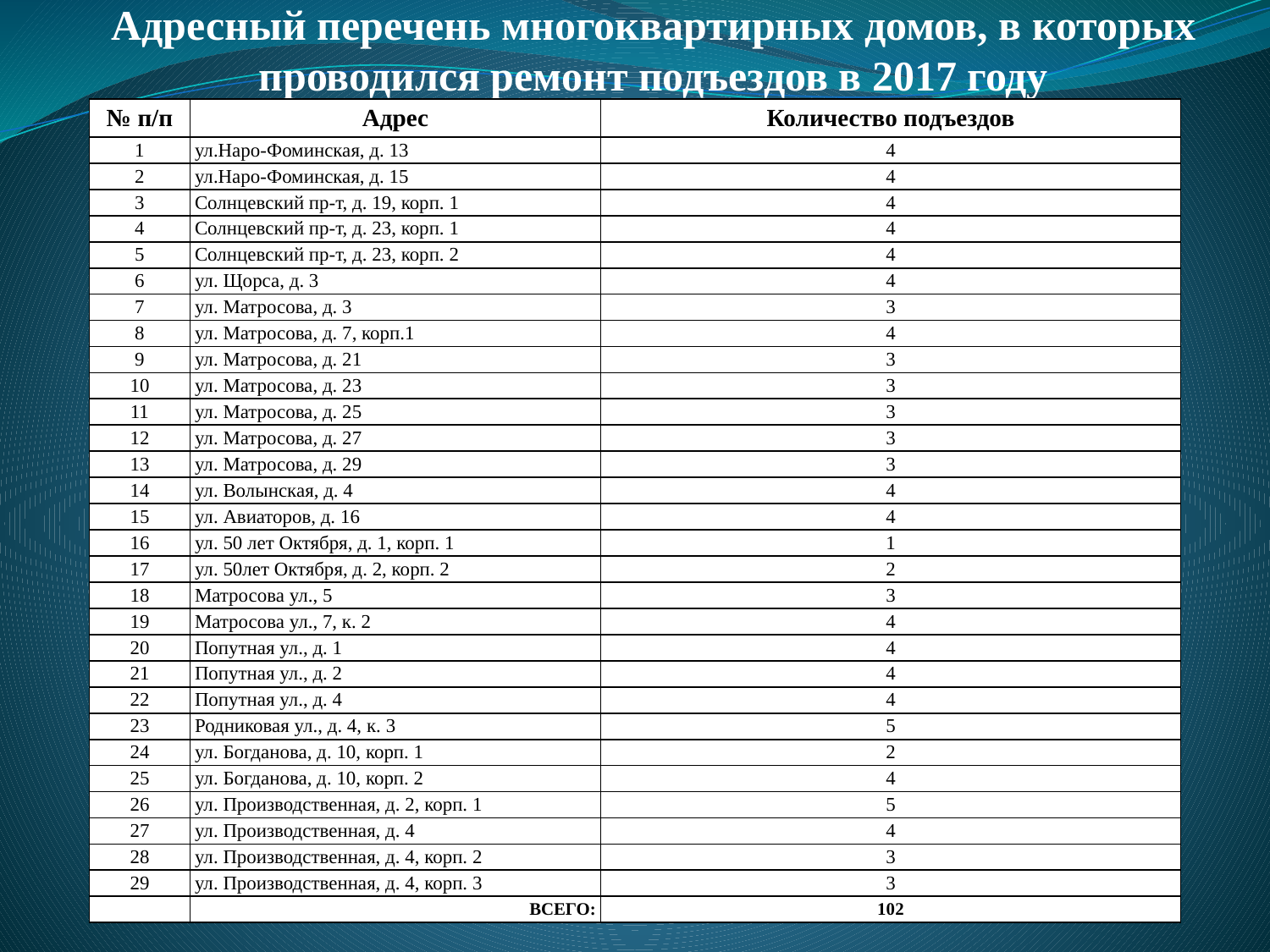

# Адресный перечень многоквартирных домов, в которых проводился ремонт подъездов в 2017 году
| № п/п | Адрес | Количество подъездов |
| --- | --- | --- |
| 1 | ул.Наро-Фоминская, д. 13 | 4 |
| 2 | ул.Наро-Фоминская, д. 15 | 4 |
| 3 | Солнцевский пр-т, д. 19, корп. 1 | 4 |
| 4 | Солнцевский пр-т, д. 23, корп. 1 | 4 |
| 5 | Солнцевский пр-т, д. 23, корп. 2 | 4 |
| 6 | ул. Щорса, д. 3 | 4 |
| 7 | ул. Матросова, д. 3 | 3 |
| 8 | ул. Матросова, д. 7, корп.1 | 4 |
| 9 | ул. Матросова, д. 21 | 3 |
| 10 | ул. Матросова, д. 23 | 3 |
| 11 | ул. Матросова, д. 25 | 3 |
| 12 | ул. Матросова, д. 27 | 3 |
| 13 | ул. Матросова, д. 29 | 3 |
| 14 | ул. Волынская, д. 4 | 4 |
| 15 | ул. Авиаторов, д. 16 | 4 |
| 16 | ул. 50 лет Октября, д. 1, корп. 1 | 1 |
| 17 | ул. 50лет Октября, д. 2, корп. 2 | 2 |
| 18 | Матросова ул., 5 | 3 |
| 19 | Матросова ул., 7, к. 2 | 4 |
| 20 | Попутная ул., д. 1 | 4 |
| 21 | Попутная ул., д. 2 | 4 |
| 22 | Попутная ул., д. 4 | 4 |
| 23 | Родниковая ул., д. 4, к. 3 | 5 |
| 24 | ул. Богданова, д. 10, корп. 1 | 2 |
| 25 | ул. Богданова, д. 10, корп. 2 | 4 |
| 26 | ул. Производственная, д. 2, корп. 1 | 5 |
| 27 | ул. Производственная, д. 4 | 4 |
| 28 | ул. Производственная, д. 4, корп. 2 | 3 |
| 29 | ул. Производственная, д. 4, корп. 3 | 3 |
|  | ВСЕГО: | 102 |